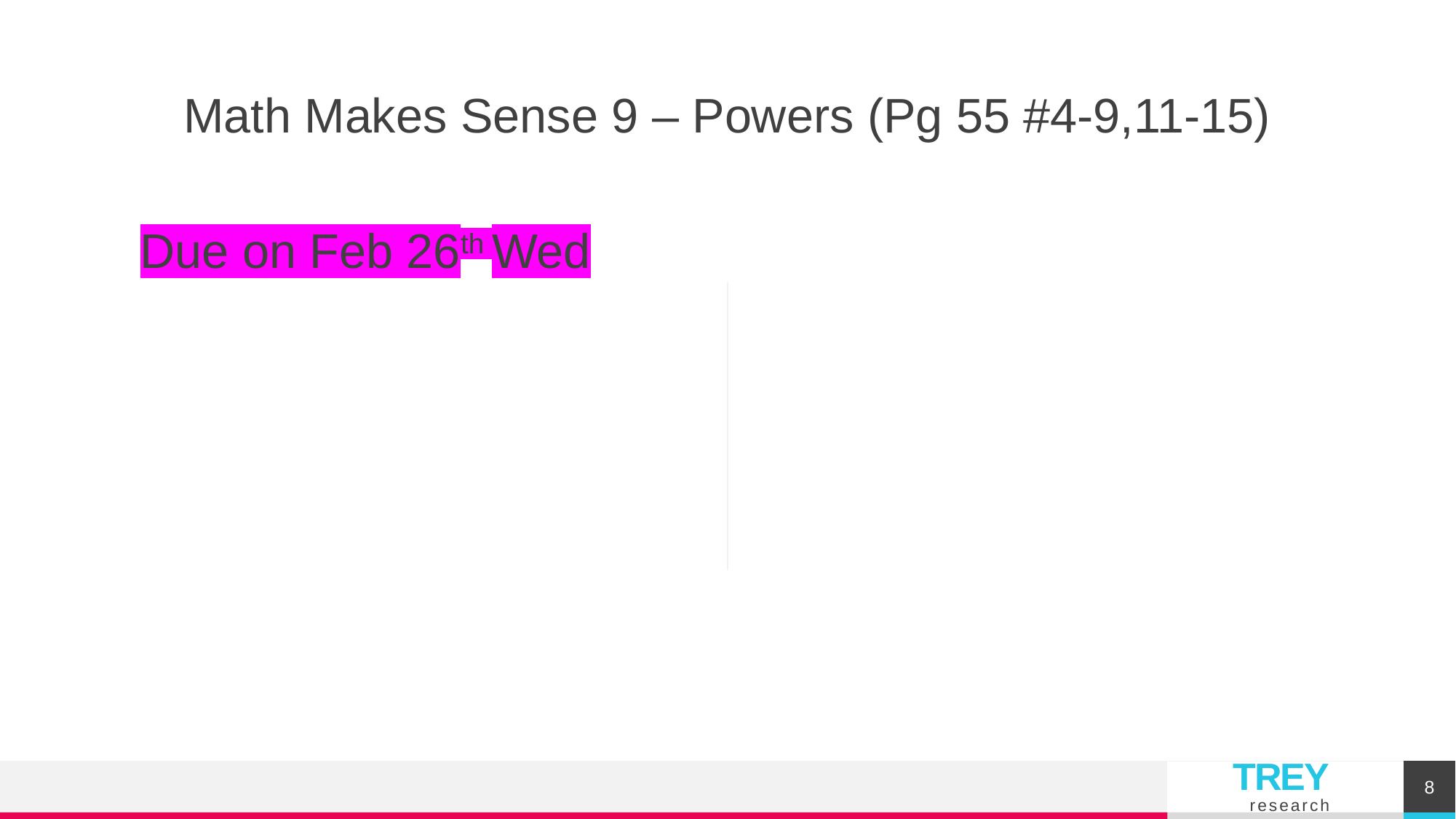

Math Makes Sense 9 – Powers (Pg 55 #4-9,11-15)

Due on Feb 26th Wed
8